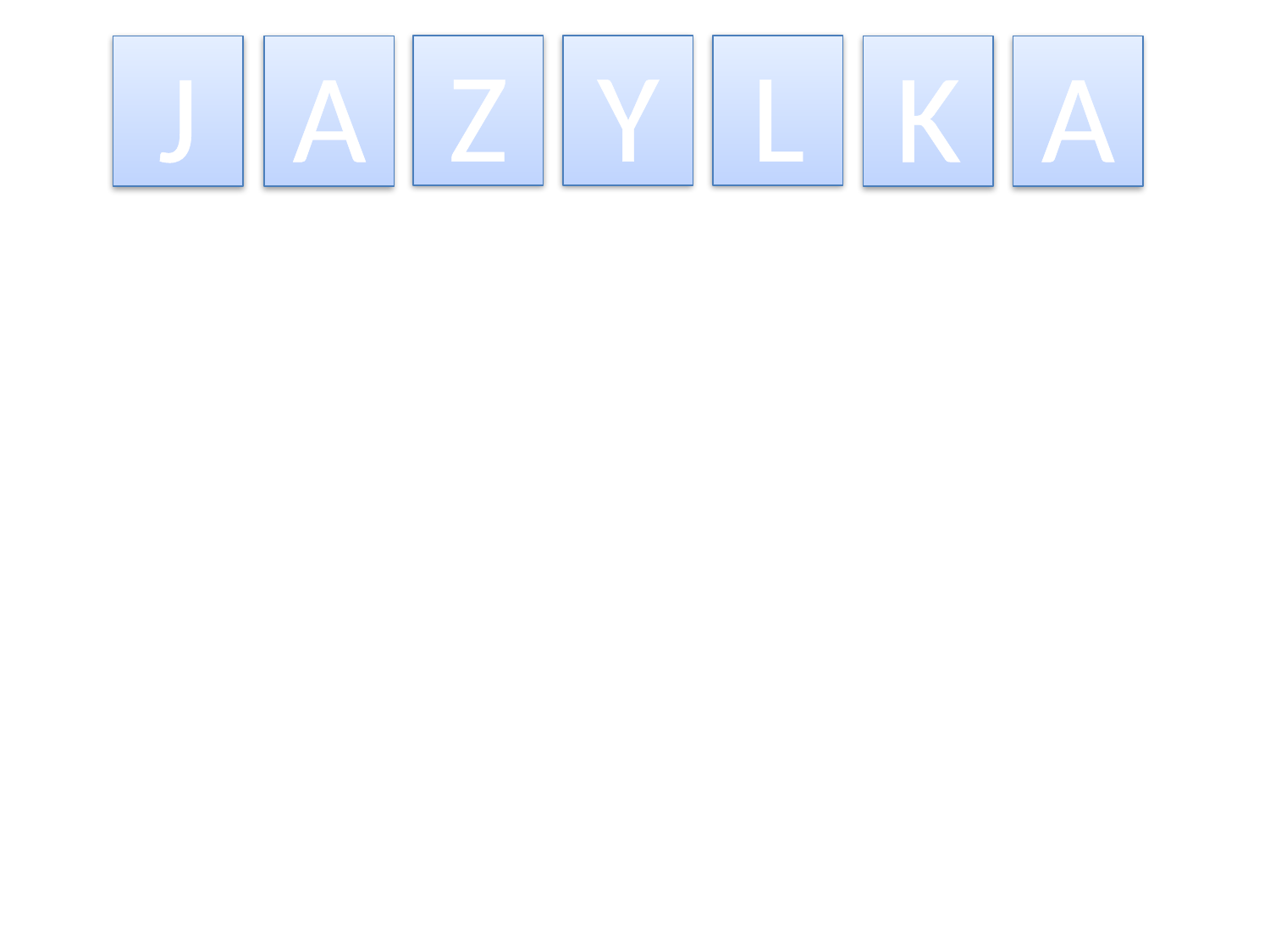

Z
Y
L
J
A
K
A